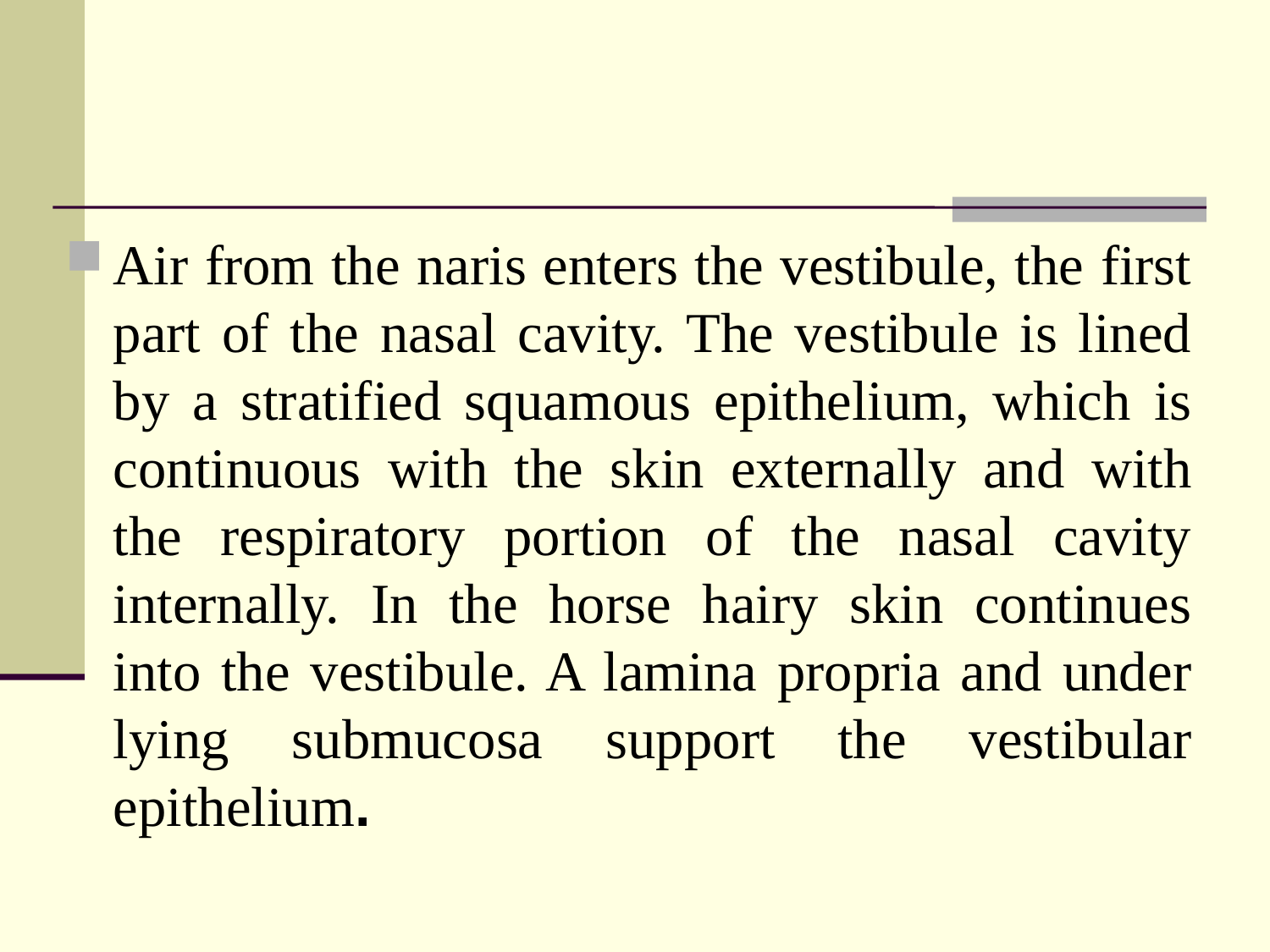

#
Air from the naris enters the vestibule, the first part of the nasal cavity. The vestibule is lined by a stratified squamous epithelium, which is continuous with the skin externally and with the respiratory portion of the nasal cavity internally. In the horse hairy skin continues into the vestibule. A lamina propria and under lying submucosa support the vestibular epithelium.